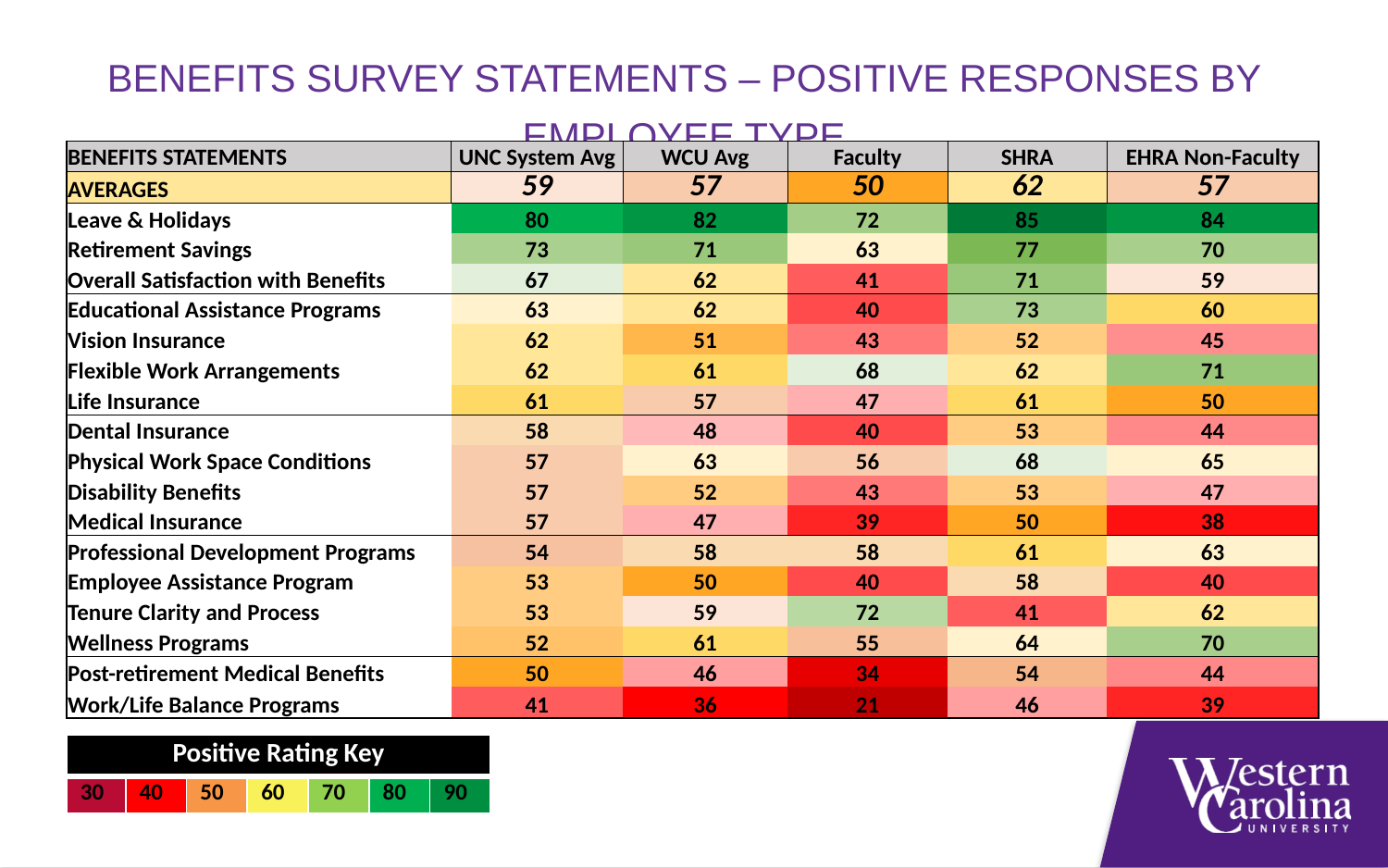

Benefits Survey statements – Positive responses by employee type
| BENEFITS STATEMENTS | UNC System Avg | WCU Avg | Faculty | SHRA | EHRA Non-Faculty |
| --- | --- | --- | --- | --- | --- |
| AVERAGES | 59 | 57 | 50 | 62 | 57 |
| Leave & Holidays | 80 | 82 | 72 | 85 | 84 |
| Retirement Savings | 73 | 71 | 63 | 77 | 70 |
| Overall Satisfaction with Benefits | 67 | 62 | 41 | 71 | 59 |
| Educational Assistance Programs | 63 | 62 | 40 | 73 | 60 |
| Vision Insurance | 62 | 51 | 43 | 52 | 45 |
| Flexible Work Arrangements | 62 | 61 | 68 | 62 | 71 |
| Life Insurance | 61 | 57 | 47 | 61 | 50 |
| Dental Insurance | 58 | 48 | 40 | 53 | 44 |
| Physical Work Space Conditions | 57 | 63 | 56 | 68 | 65 |
| Disability Benefits | 57 | 52 | 43 | 53 | 47 |
| Medical Insurance | 57 | 47 | 39 | 50 | 38 |
| Professional Development Programs | 54 | 58 | 58 | 61 | 63 |
| Employee Assistance Program | 53 | 50 | 40 | 58 | 40 |
| Tenure Clarity and Process | 53 | 59 | 72 | 41 | 62 |
| Wellness Programs | 52 | 61 | 55 | 64 | 70 |
| Post-retirement Medical Benefits | 50 | 46 | 34 | 54 | 44 |
| Work/Life Balance Programs | 41 | 36 | 21 | 46 | 39 |
| Positive Rating Key |  |  |  |  |  |  |
| --- | --- | --- | --- | --- | --- | --- |
| 30 | 40 | 50 | 60 | 70 | 80 | 90 |